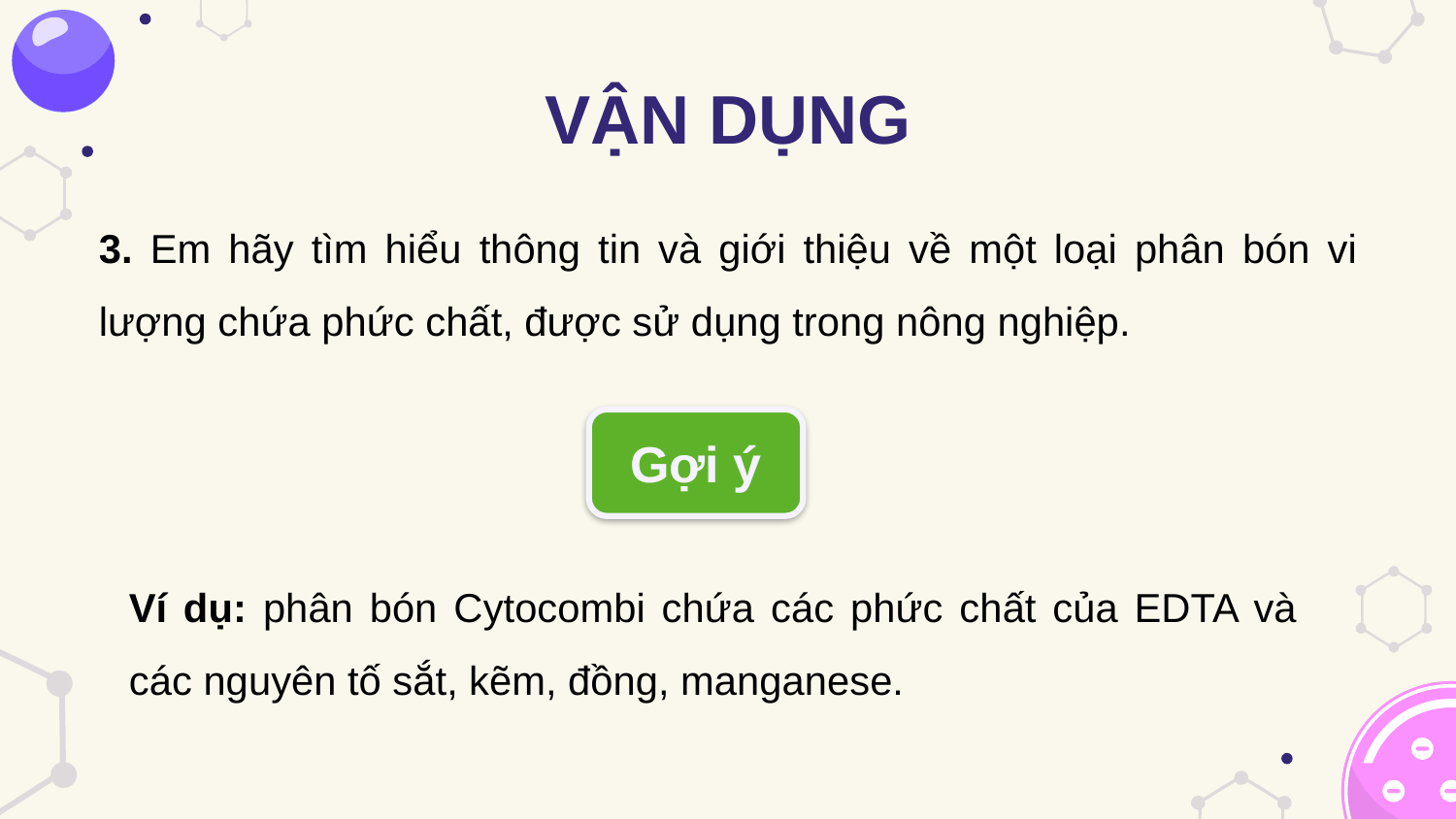

# VẬN DỤNG
3. Em hãy tìm hiểu thông tin và giới thiệu về một loại phân bón vi lượng chứa phức chất, được sử dụng trong nông nghiệp.
Gợi ý
Ví dụ: phân bón Cytocombi chứa các phức chất của EDTA và các nguyên tố sắt, kẽm, đồng, manganese.